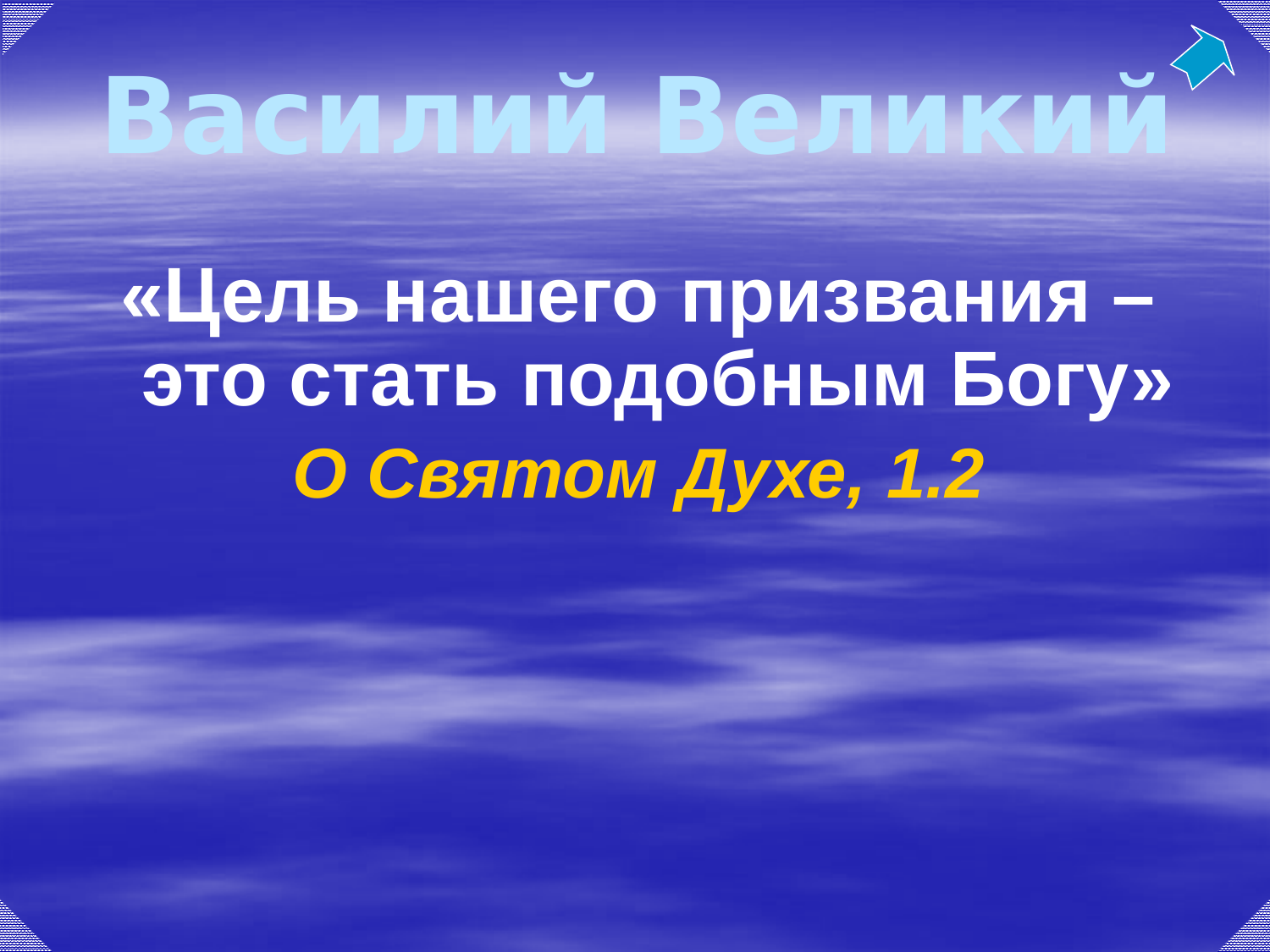

# Василий Великий
«Цель нашего призвания – это стать подобным Богу»
О Святом Духе, 1.2